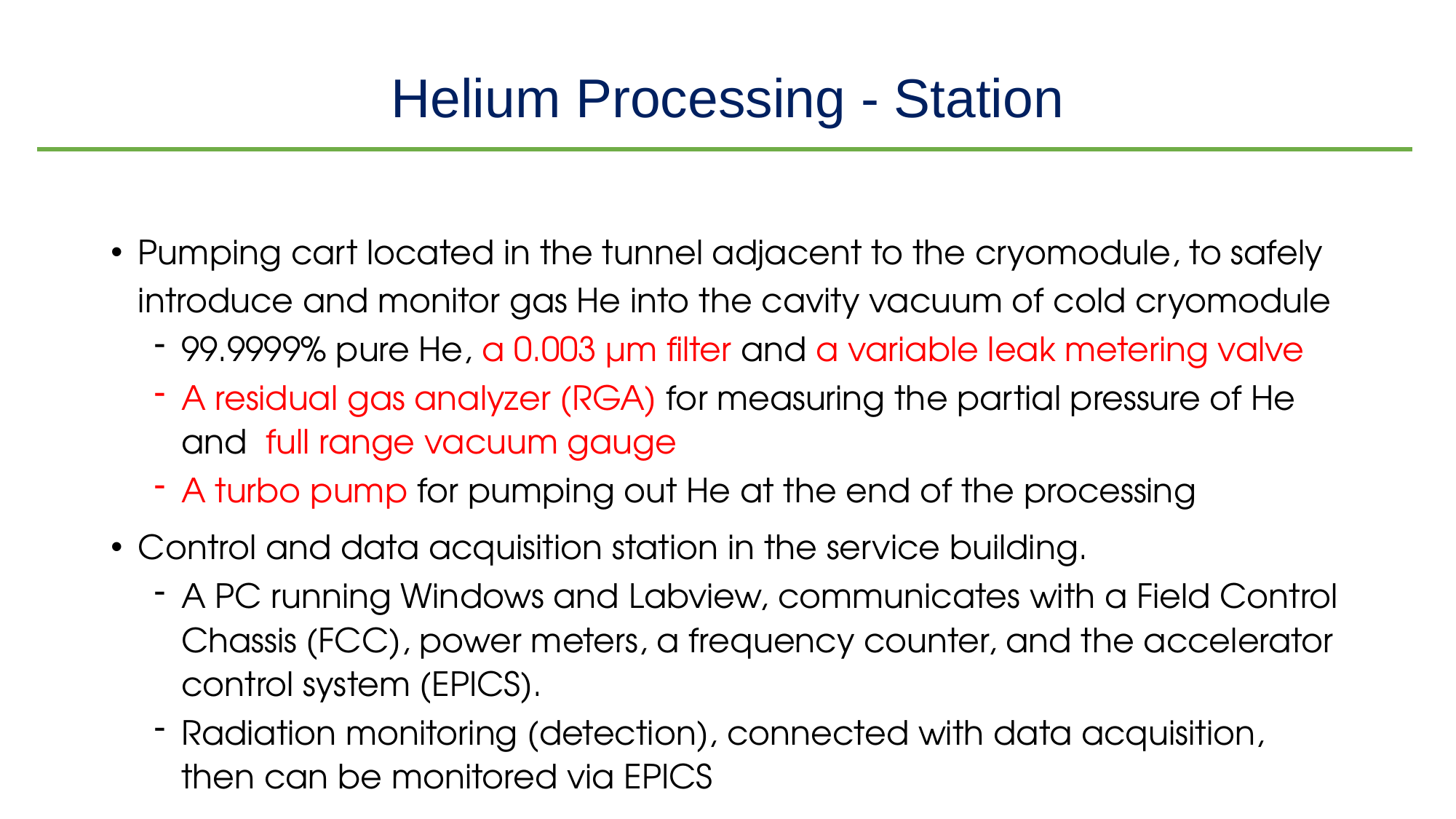

# Helium Processing - Station
Pumping cart located in the tunnel adjacent to the cryomodule, to safely introduce and monitor gas He into the cavity vacuum of cold cryomodule
99.9999% pure He, a 0.003 μm filter and a variable leak metering valve
A residual gas analyzer (RGA) for measuring the partial pressure of He and  full range vacuum gauge
A turbo pump for pumping out He at the end of the processing
Control and data acquisition station in the service building.
A PC running Windows and Labview, communicates with a Field Control Chassis (FCC), power meters, a frequency counter, and the accelerator control system (EPICS).
Radiation monitoring (detection), connected with data acquisition, then can be monitored via EPICS